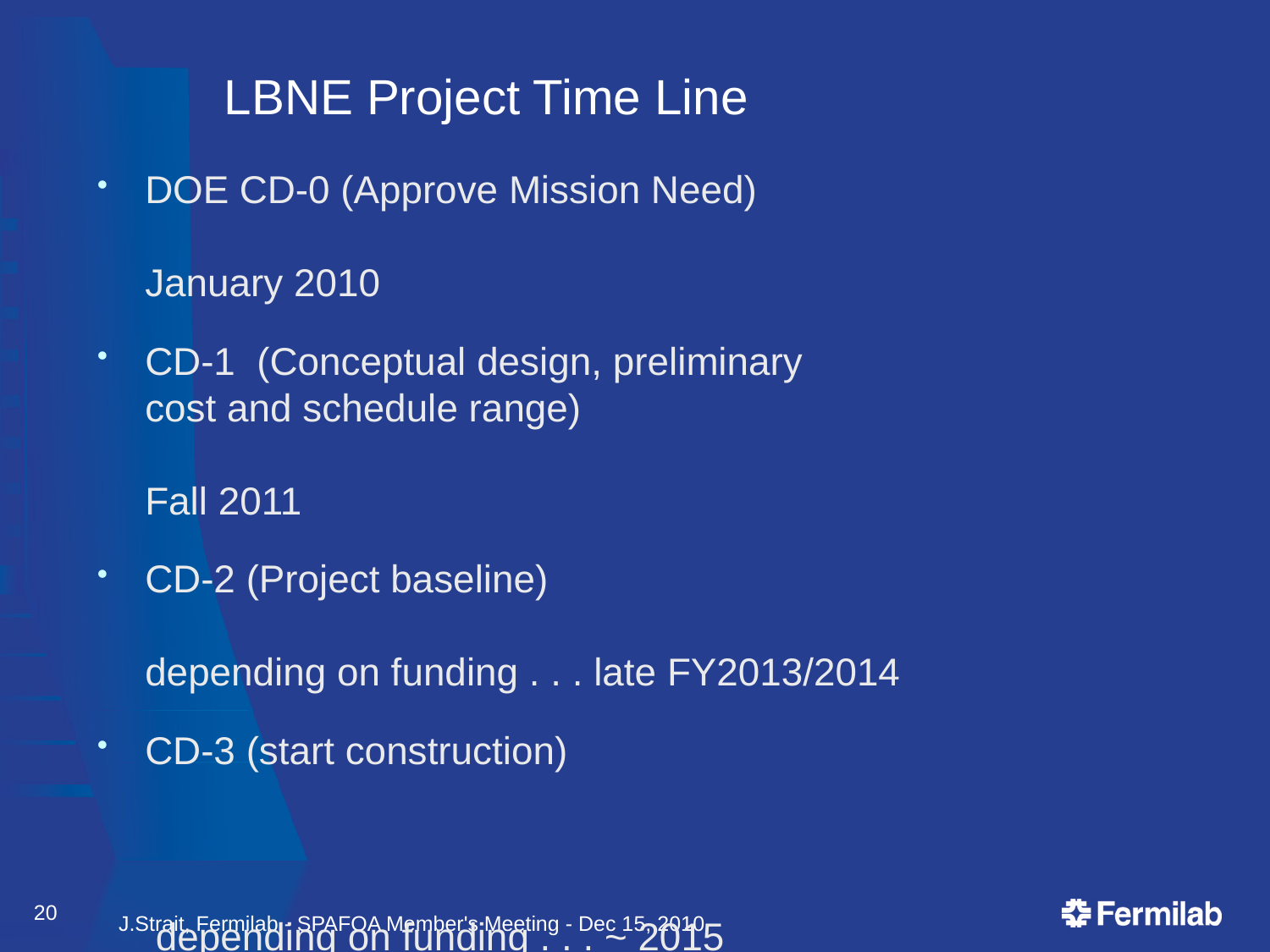

# LBNE Project Time Line
DOE CD-0 (Approve Mission Need) 	January 2010
CD-1  (Conceptual design, preliminary
cost and schedule range)  	Fall 2011
CD-2 (Project baseline)
	depending on funding . . . late FY2013/2014
CD-3 (start construction)
	 depending on funding . . . ~ 2015
Schedule for construction under development
	=> estimate that project will be complete >~ 2020

20
J.Strait, Fermilab - SPAFOA Member's Meeting - Dec 15, 2010